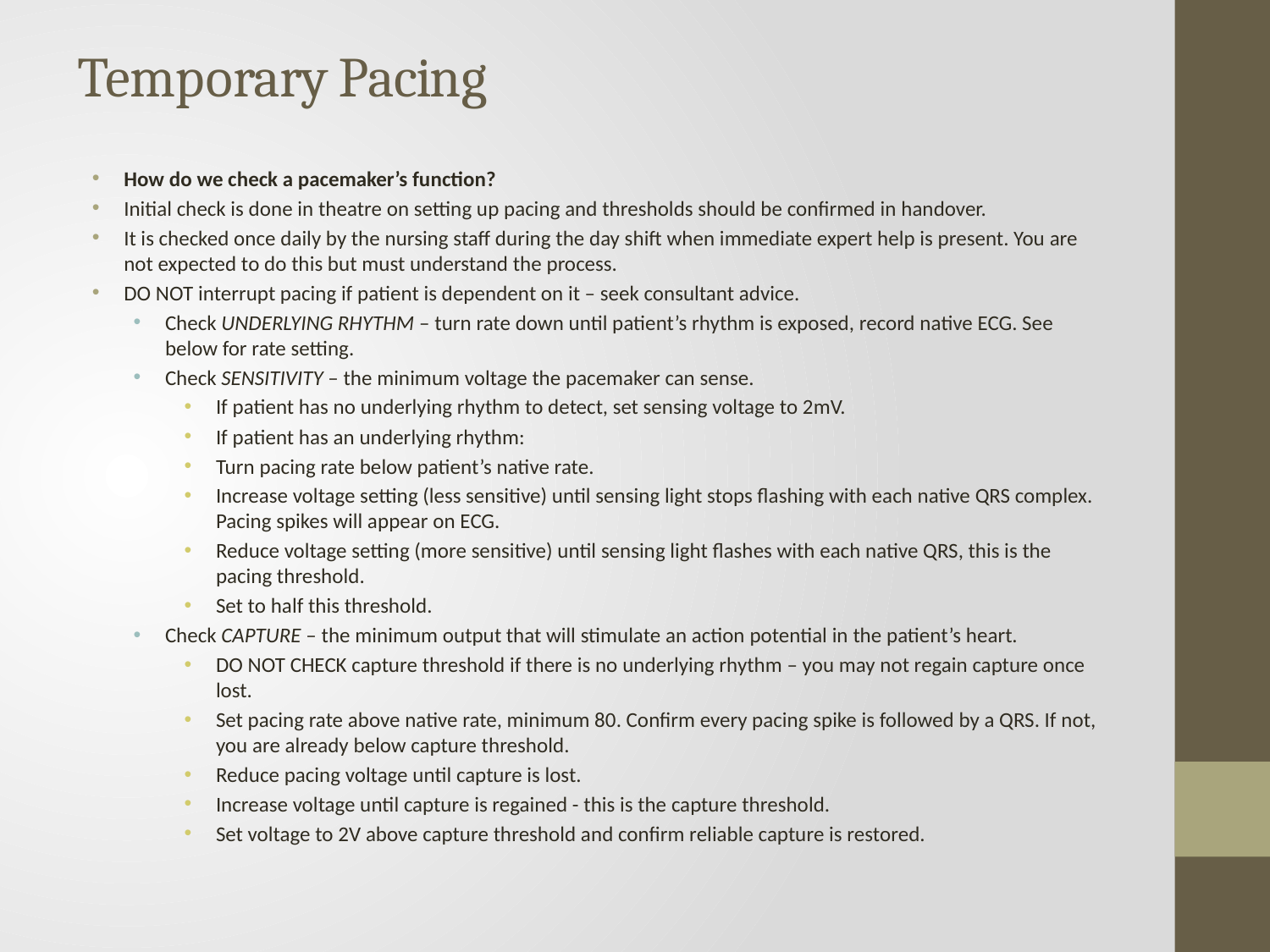

# Temporary Pacing
How do we check a pacemaker’s function?
Initial check is done in theatre on setting up pacing and thresholds should be confirmed in handover.
It is checked once daily by the nursing staff during the day shift when immediate expert help is present. You are not expected to do this but must understand the process.
DO NOT interrupt pacing if patient is dependent on it – seek consultant advice.
Check UNDERLYING RHYTHM – turn rate down until patient’s rhythm is exposed, record native ECG. See below for rate setting.
Check SENSITIVITY – the minimum voltage the pacemaker can sense.
If patient has no underlying rhythm to detect, set sensing voltage to 2mV.
If patient has an underlying rhythm:
Turn pacing rate below patient’s native rate.
Increase voltage setting (less sensitive) until sensing light stops flashing with each native QRS complex. Pacing spikes will appear on ECG.
Reduce voltage setting (more sensitive) until sensing light flashes with each native QRS, this is the pacing threshold.
Set to half this threshold.
Check CAPTURE – the minimum output that will stimulate an action potential in the patient’s heart.
DO NOT CHECK capture threshold if there is no underlying rhythm – you may not regain capture once lost.
Set pacing rate above native rate, minimum 80. Confirm every pacing spike is followed by a QRS. If not, you are already below capture threshold.
Reduce pacing voltage until capture is lost.
Increase voltage until capture is regained - this is the capture threshold.
Set voltage to 2V above capture threshold and confirm reliable capture is restored.